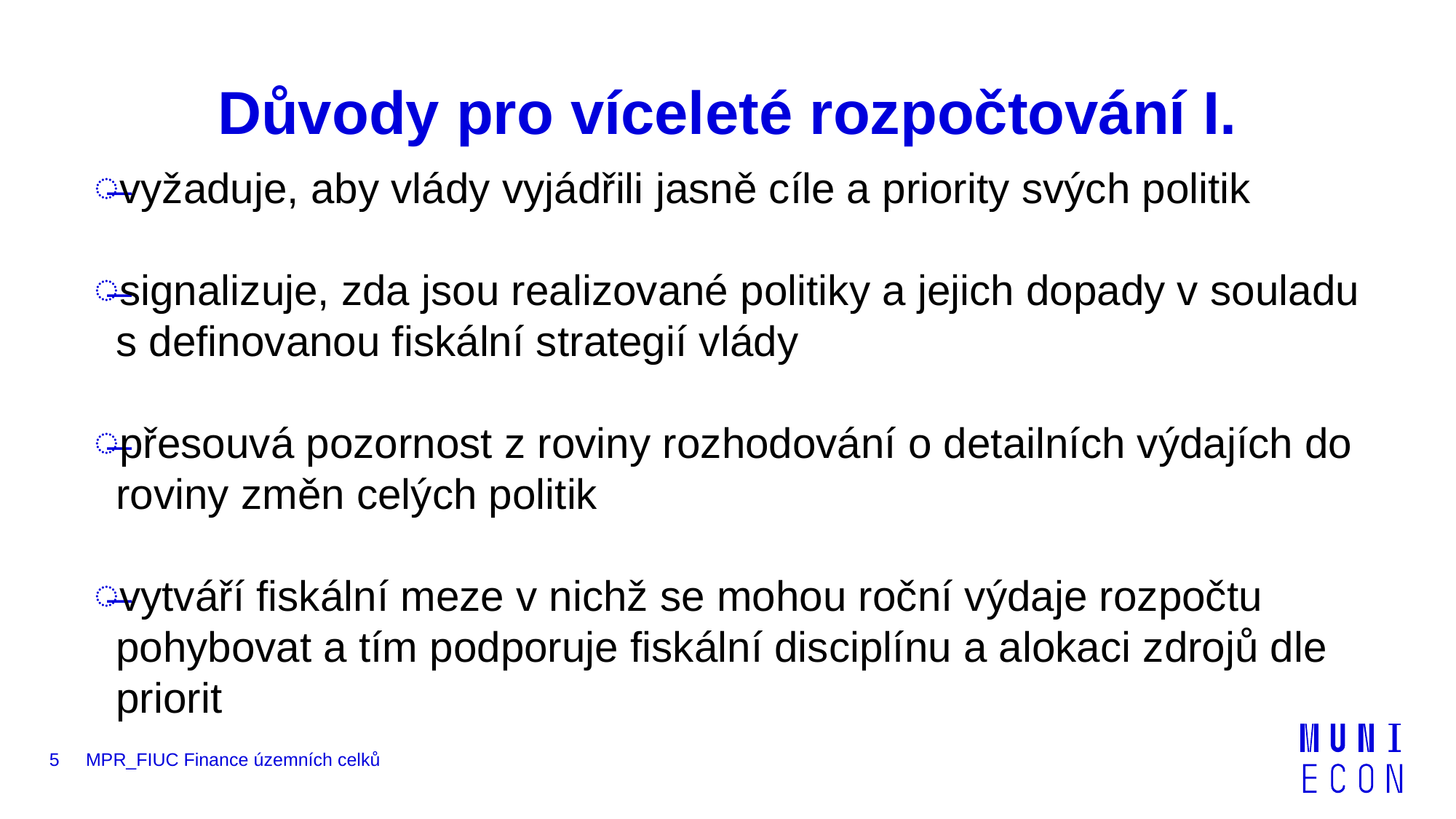

# Důvody pro víceleté rozpočtování I.
vyžaduje, aby vlády vyjádřili jasně cíle a priority svých politik

signalizuje, zda jsou realizované politiky a jejich dopady v souladu s definovanou fiskální strategií vlády

přesouvá pozornost z roviny rozhodování o detailních výdajích do roviny změn celých politik

vytváří fiskální meze v nichž se mohou roční výdaje rozpočtu pohybovat a tím podporuje fiskální disciplínu a alokaci zdrojů dle priorit

5
MPR_FIUC Finance územních celků